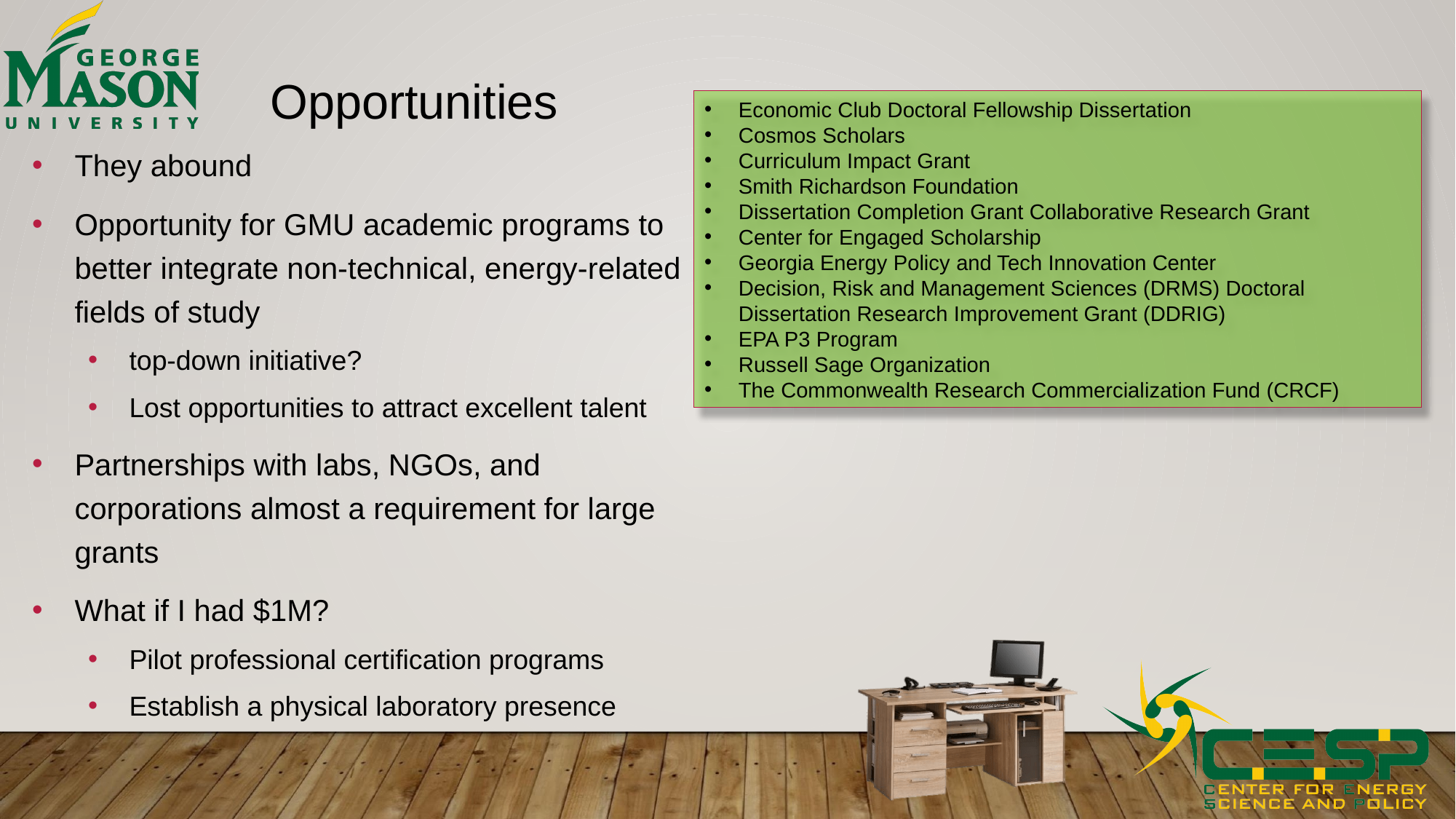

# Opportunities
Economic Club Doctoral Fellowship Dissertation
Cosmos Scholars
Curriculum Impact Grant
Smith Richardson Foundation
Dissertation Completion Grant Collaborative Research Grant
Center for Engaged Scholarship
Georgia Energy Policy and Tech Innovation Center
Decision, Risk and Management Sciences (DRMS) Doctoral Dissertation Research Improvement Grant (DDRIG)
EPA P3 Program
Russell Sage Organization
The Commonwealth Research Commercialization Fund (CRCF)
They abound
Opportunity for GMU academic programs to better integrate non-technical, energy-related fields of study
top-down initiative?
Lost opportunities to attract excellent talent
Partnerships with labs, NGOs, and corporations almost a requirement for large grants
What if I had $1M?
Pilot professional certification programs
Establish a physical laboratory presence